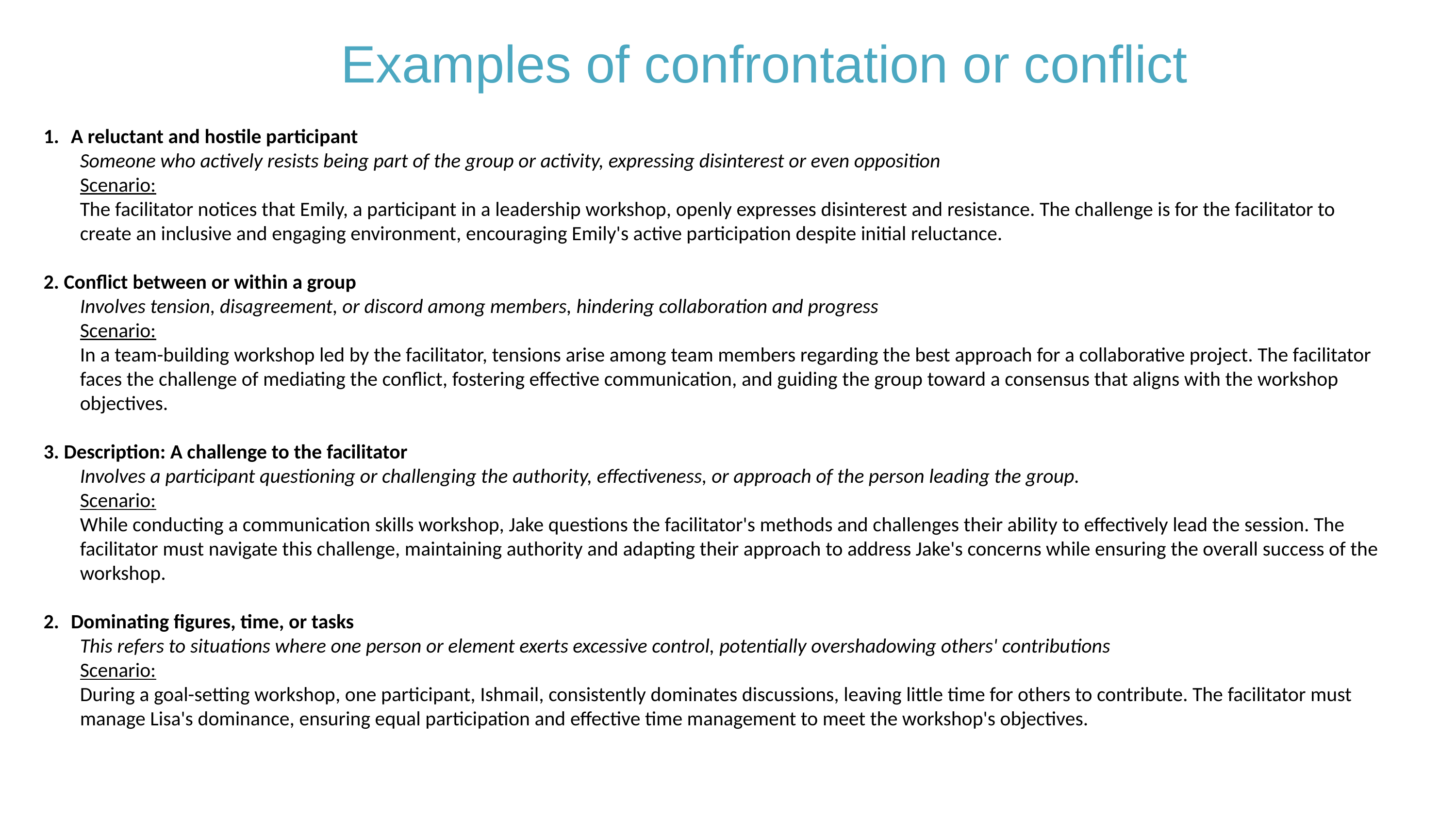

Examples of confrontation or conflict
A reluctant and hostile participant
Someone who actively resists being part of the group or activity, expressing disinterest or even opposition
Scenario:
The facilitator notices that Emily, a participant in a leadership workshop, openly expresses disinterest and resistance. The challenge is for the facilitator to create an inclusive and engaging environment, encouraging Emily's active participation despite initial reluctance.

2. Conflict between or within a group
Involves tension, disagreement, or discord among members, hindering collaboration and progress
Scenario:
In a team-building workshop led by the facilitator, tensions arise among team members regarding the best approach for a collaborative project. The facilitator faces the challenge of mediating the conflict, fostering effective communication, and guiding the group toward a consensus that aligns with the workshop objectives.

3. Description: A challenge to the facilitator
Involves a participant questioning or challenging the authority, effectiveness, or approach of the person leading the group.
Scenario:
While conducting a communication skills workshop, Jake questions the facilitator's methods and challenges their ability to effectively lead the session. The facilitator must navigate this challenge, maintaining authority and adapting their approach to address Jake's concerns while ensuring the overall success of the workshop.

Dominating figures, time, or tasks
This refers to situations where one person or element exerts excessive control, potentially overshadowing others' contributions
Scenario:
During a goal-setting workshop, one participant, Ishmail, consistently dominates discussions, leaving little time for others to contribute. The facilitator must manage Lisa's dominance, ensuring equal participation and effective time management to meet the workshop's objectives.